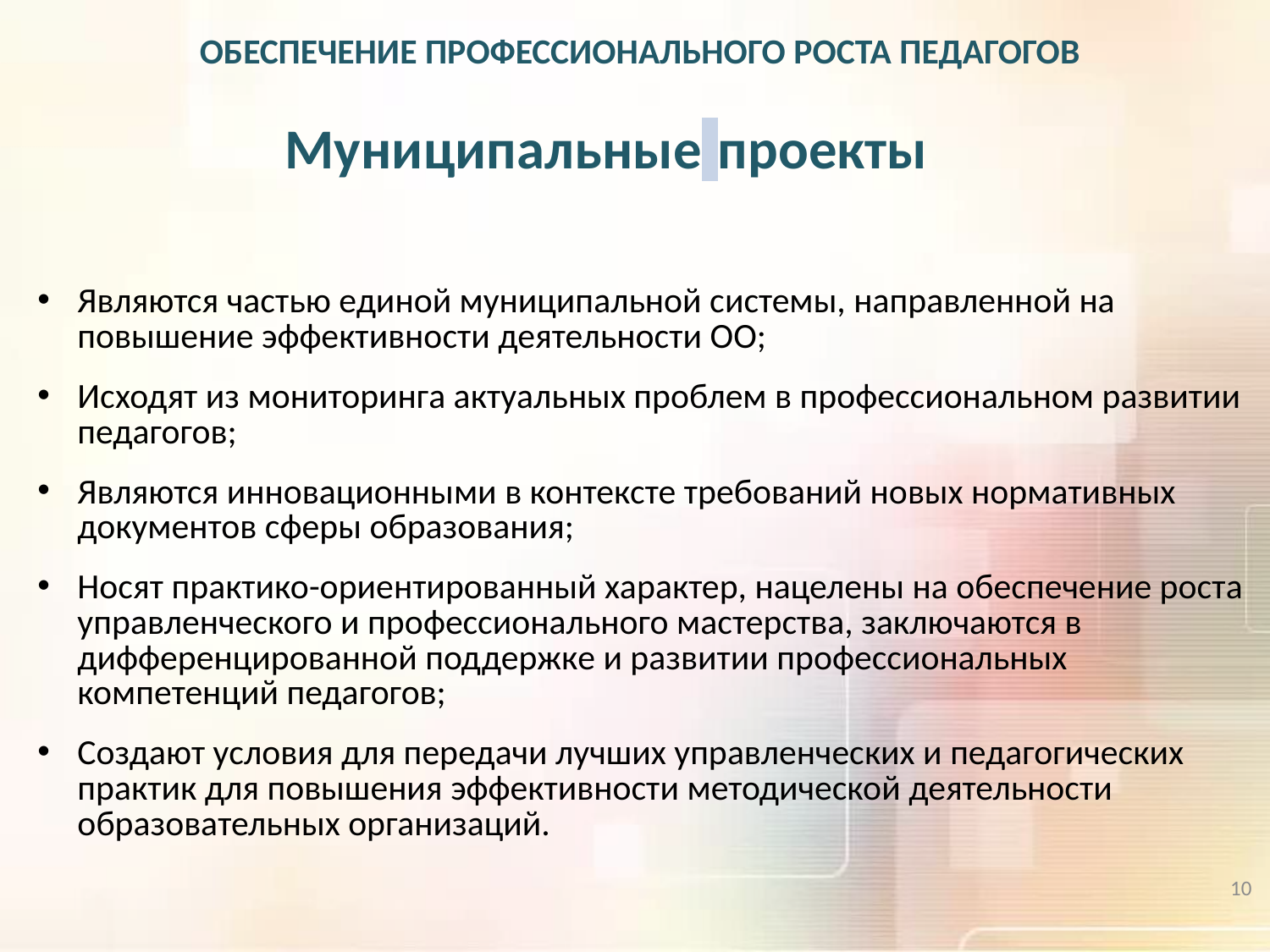

ОБЕСПЕЧЕНИЕ ПРОФЕССИОНАЛЬНОГО РОСТА ПЕДАГОГОВ
              Муниципальные проекты
Являются частью единой муниципальной системы, направленной на повышение эффективности деятельности ОО;
Исходят из мониторинга актуальных проблем в профессиональном развитии педагогов;
Являются инновационными в контексте требований новых нормативных документов сферы образования;
Носят практико-ориентированный характер, нацелены на обеспечение роста управленческого и профессионального мастерства, заключаются в дифференцированной поддержке и развитии профессиональных компетенций педагогов;
Создают условия для передачи лучших управленческих и педагогических практик для повышения эффективности методической деятельности образовательных организаций.
10